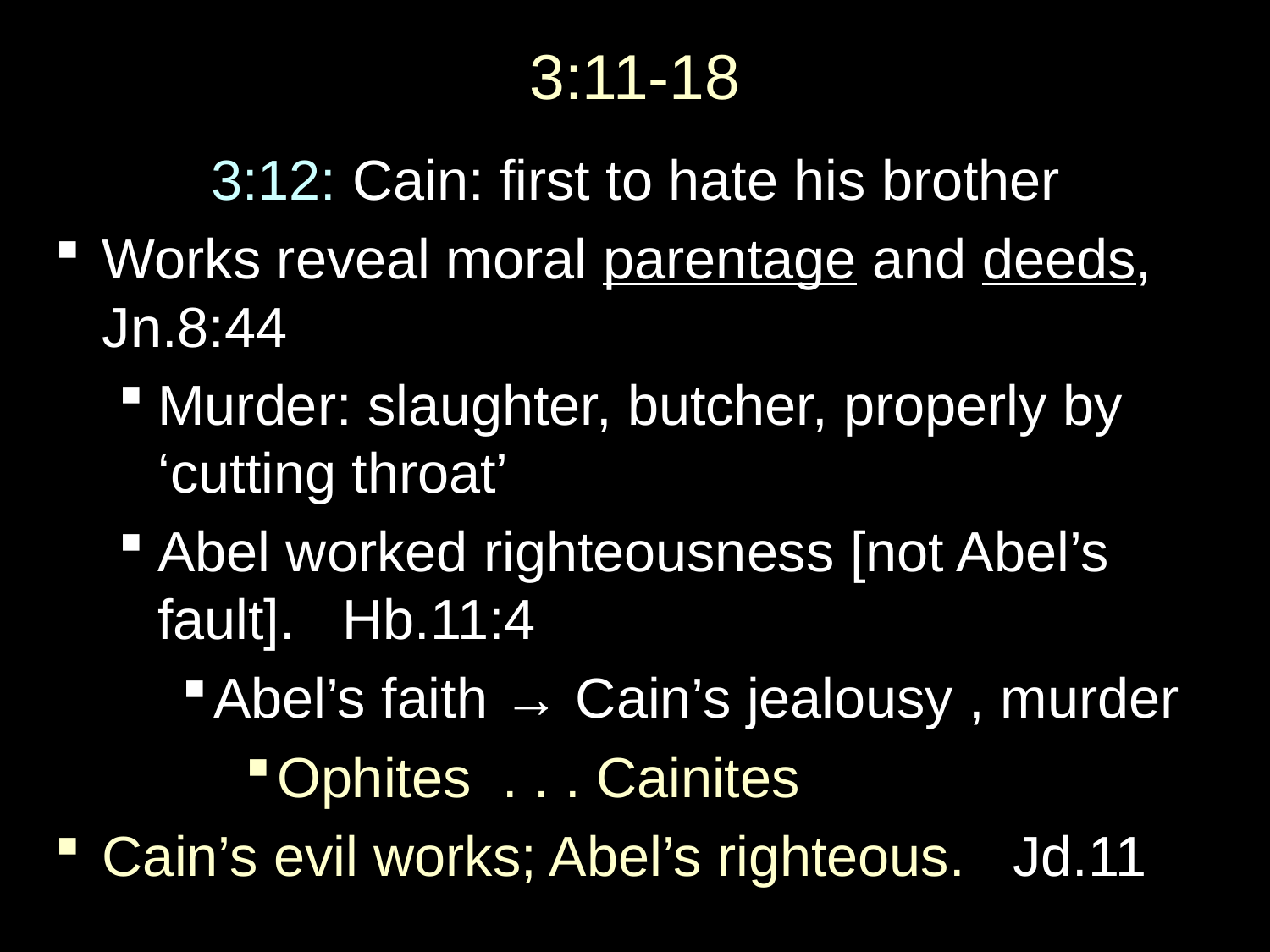

# 3:11-18
3:12: Cain: first to hate his brother
Works reveal moral parentage and deeds, Jn.8:44
Murder: slaughter, butcher, properly by ‘cutting throat’
Abel worked righteousness [not Abel’s fault].   Hb.11:4
Abel’s faith → Cain’s jealousy , murder
Ophites  . . . Cainites
Cain’s evil works; Abel’s righteous.   Jd.11